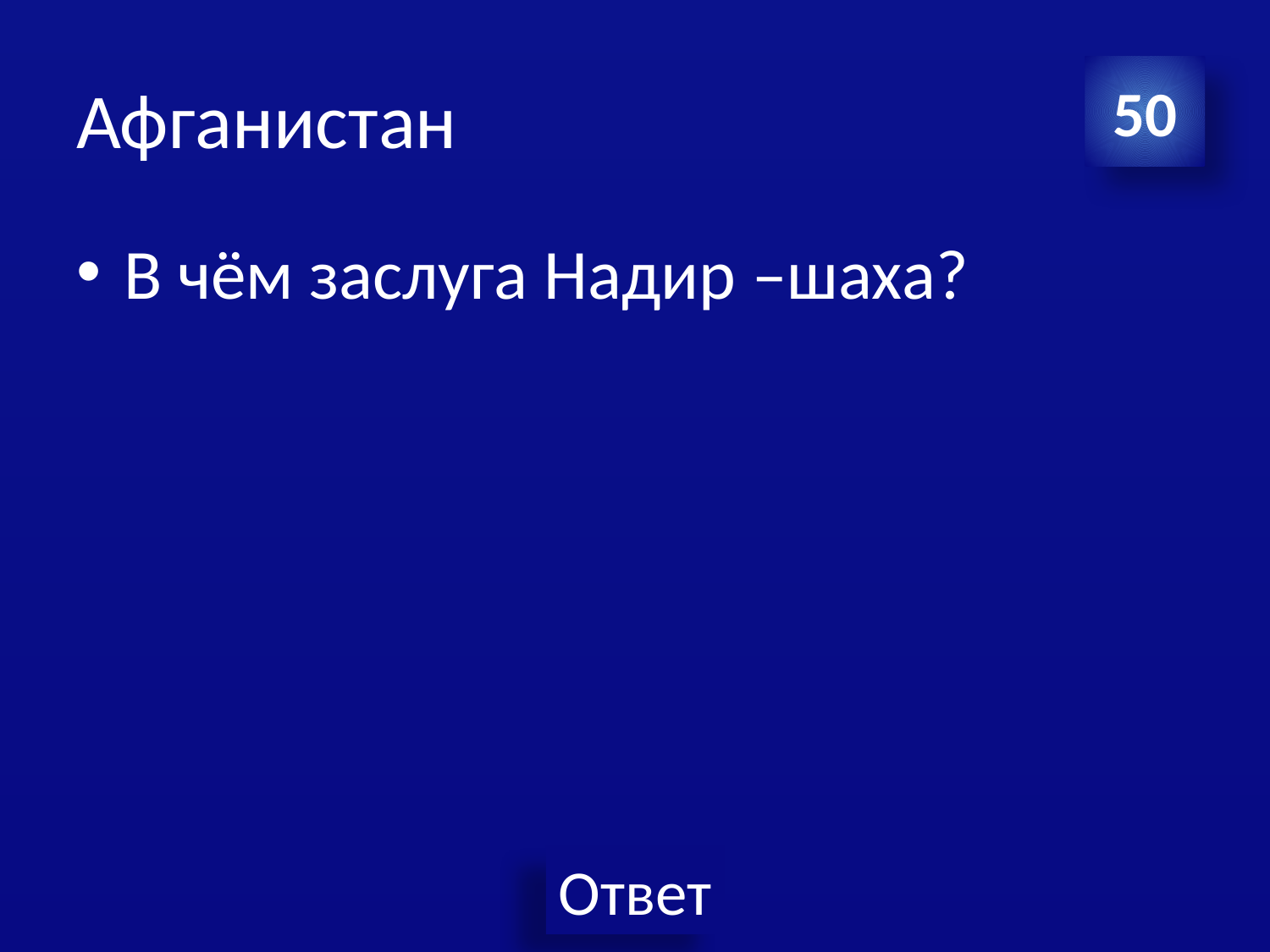

# Афганистан
50
В чём заслуга Надир –шаха?